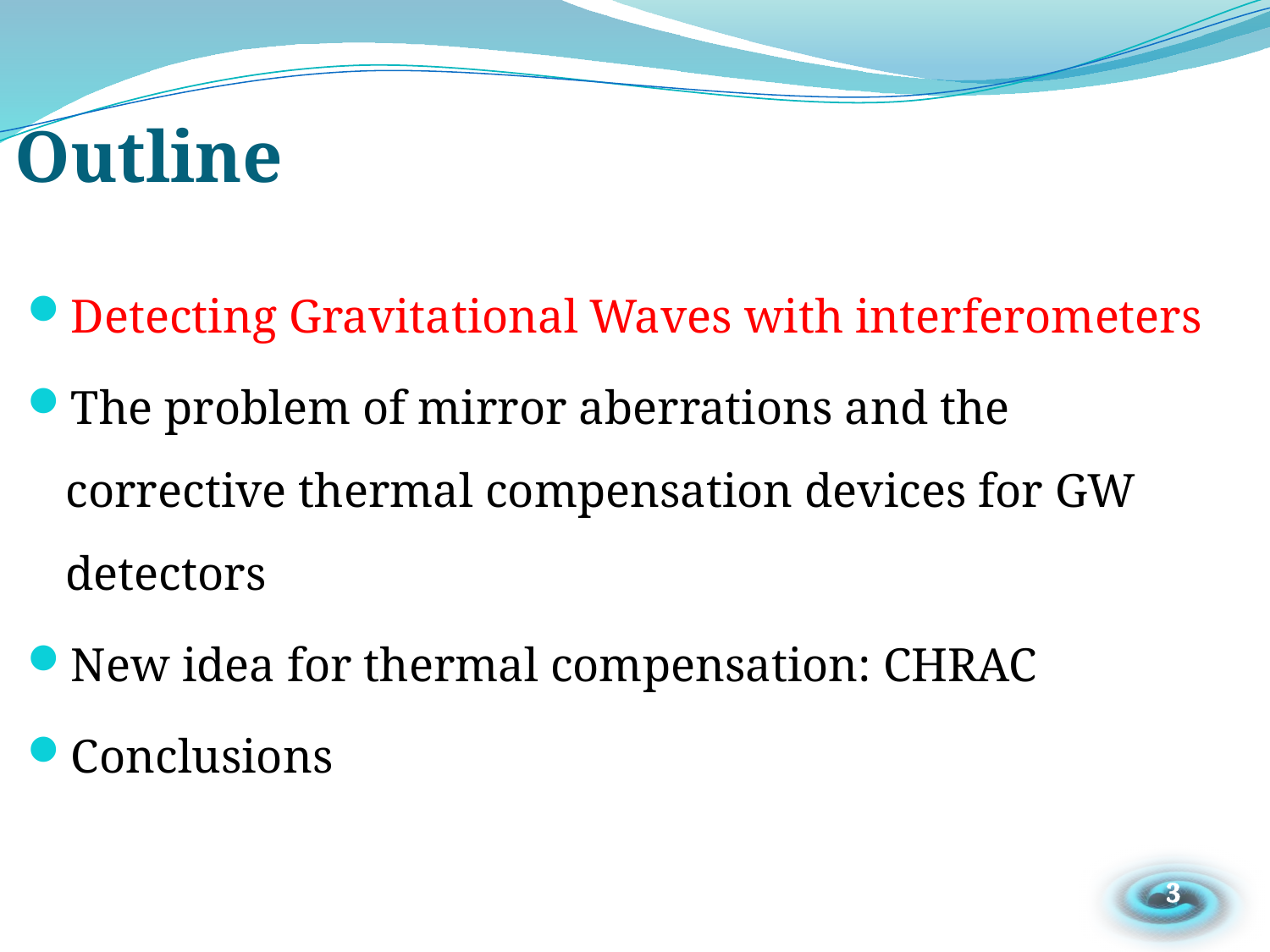

# Outline
Detecting Gravitational Waves with interferometers
The problem of mirror aberrations and the corrective thermal compensation devices for GW detectors
New idea for thermal compensation: CHRAC
Conclusions
3